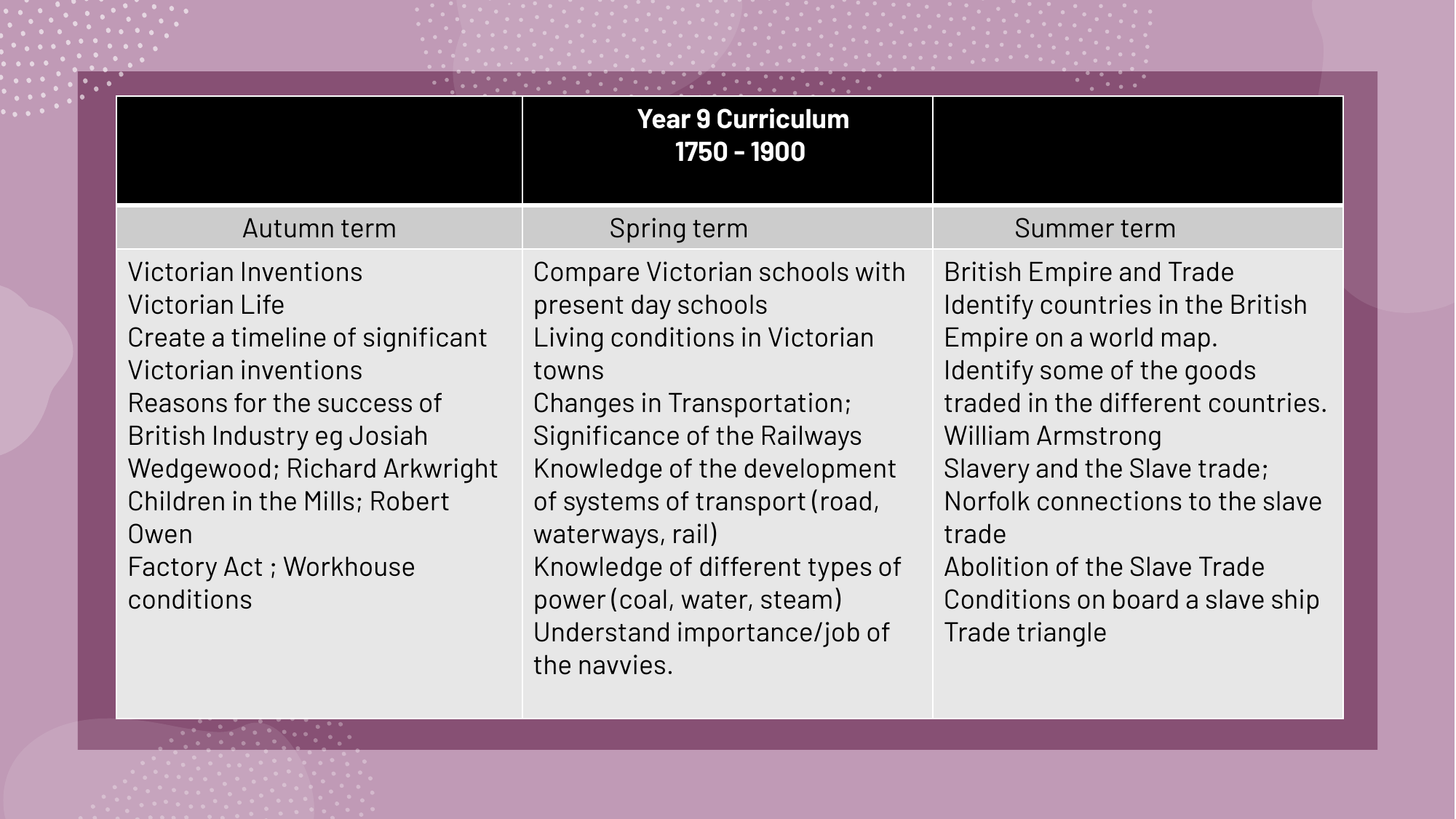

|  | Year 9 Curriculum 1750 - 1900 |  |
| --- | --- | --- |
| Autumn term | Spring term | Summer term |
| Victorian Inventions Victorian Life Create a timeline of significant Victorian inventions Reasons for the success of British Industry eg Josiah Wedgewood; Richard Arkwright Children in the Mills; Robert Owen Factory Act ; Workhouse conditions | Compare Victorian schools with present day schools Living conditions in Victorian towns Changes in Transportation; Significance of the Railways Knowledge of the development of systems of transport (road, waterways, rail) Knowledge of different types of power (coal, water, steam) Understand importance/job of the navvies. | British Empire and Trade Identify countries in the British Empire on a world map. Identify some of the goods traded in the different countries. William Armstrong Slavery and the Slave trade; Norfolk connections to the slave trade Abolition of the Slave Trade Conditions on board a slave ship Trade triangle |
# Living